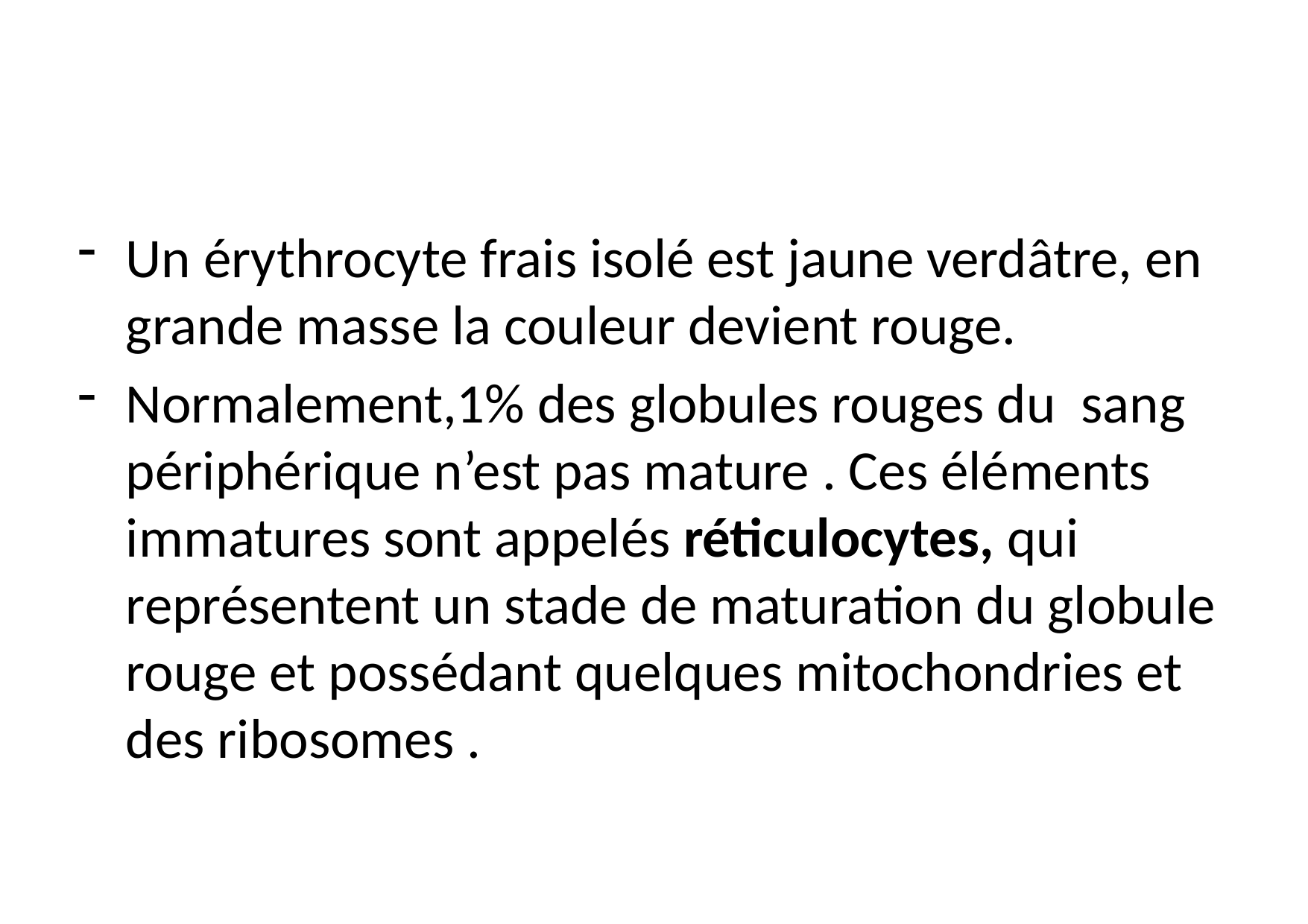

#
Un érythrocyte frais isolé est jaune verdâtre, en grande masse la couleur devient rouge.
Normalement,1% des globules rouges du  sang périphérique n’est pas mature . Ces éléments immatures sont appelés réticulocytes, qui représentent un stade de maturation du globule rouge et possédant quelques mitochondries et des ribosomes .